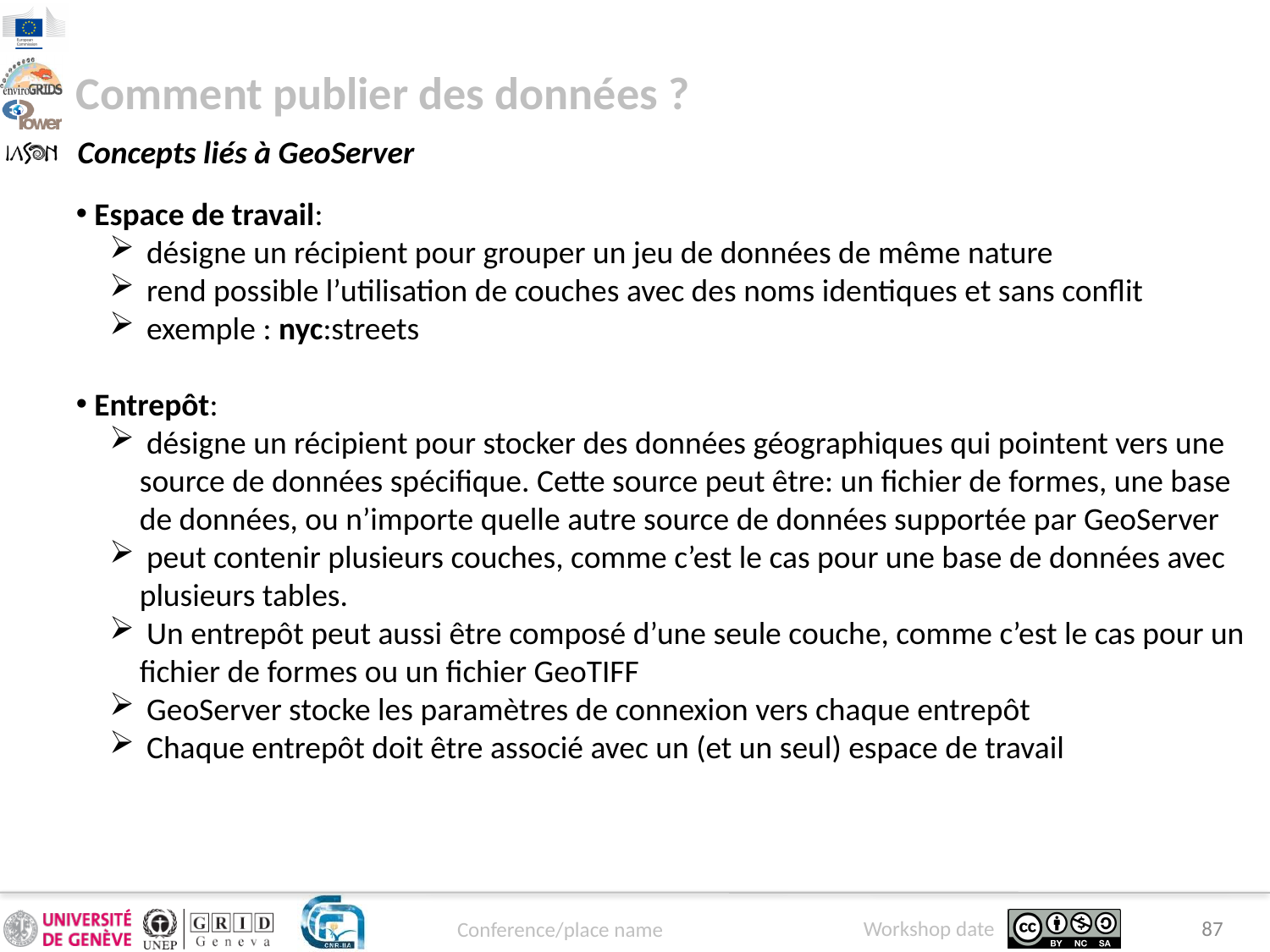

Comment publier des données ?
Concepts liés à GeoServer
 Espace de travail:
 désigne un récipient pour grouper un jeu de données de même nature
 rend possible l’utilisation de couches avec des noms identiques et sans conflit
 exemple : nyc:streets

 Entrepôt:
 désigne un récipient pour stocker des données géographiques qui pointent vers une source de données spécifique. Cette source peut être: un fichier de formes, une base de données, ou n’importe quelle autre source de données supportée par GeoServer
 peut contenir plusieurs couches, comme c’est le cas pour une base de données avec plusieurs tables.
 Un entrepôt peut aussi être composé d’une seule couche, comme c’est le cas pour un fichier de formes ou un fichier GeoTIFF
 GeoServer stocke les paramètres de connexion vers chaque entrepôt
 Chaque entrepôt doit être associé avec un (et un seul) espace de travail

87